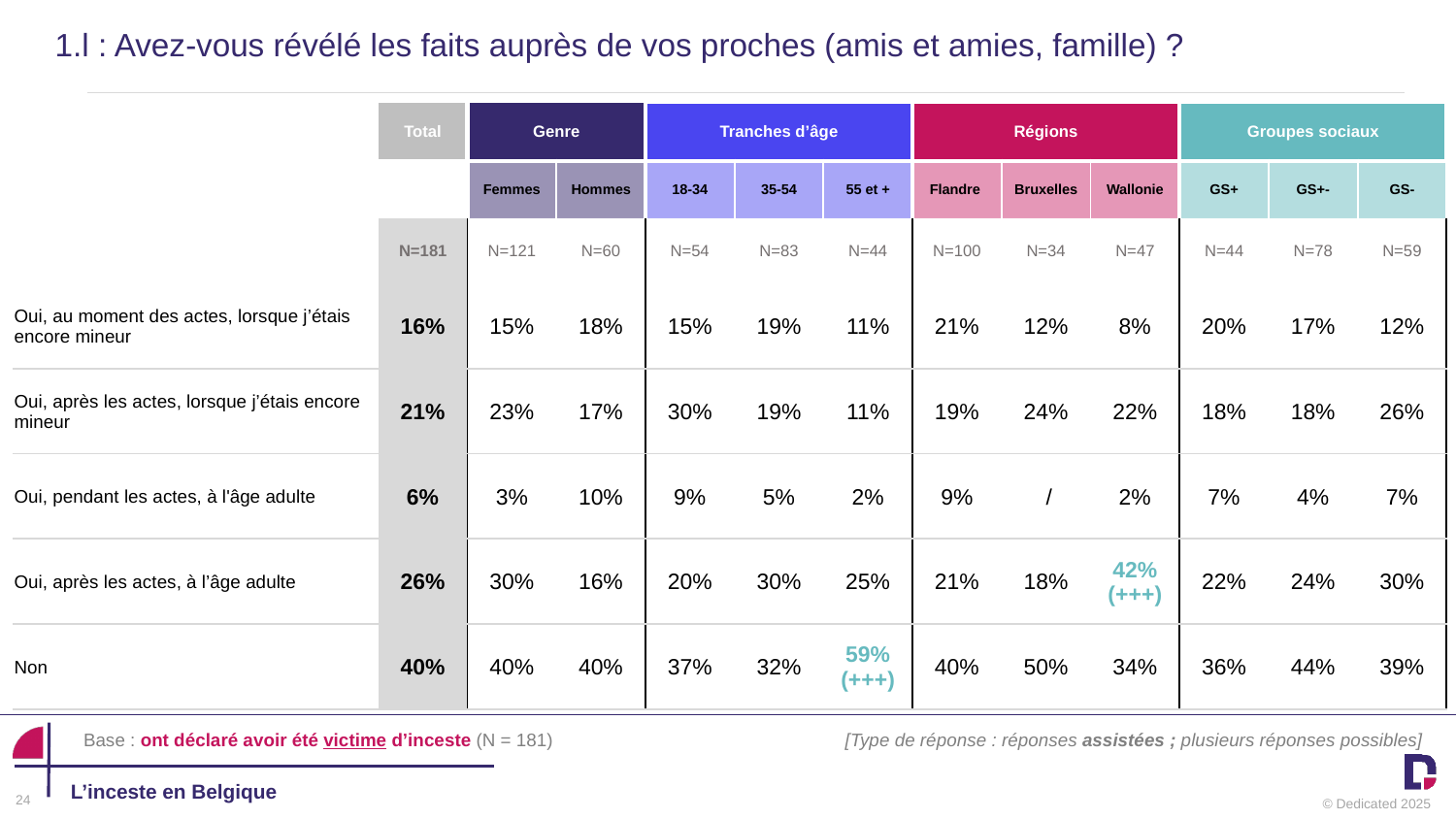

1.l : Avez-vous révélé les faits auprès de vos proches (amis et amies, famille) ?
|  | Total | Genre |  | Tranches d’âge |  |  | Régions |  | Régions | Groupes sociaux |  |  |
| --- | --- | --- | --- | --- | --- | --- | --- | --- | --- | --- | --- | --- |
|  |  | Femmes | Hommes | 18-34 | 35-54 | 55 et + | Flandre | Bruxelles | Wallonie | GS+ | GS+- | GS- |
|  | N=181 | N=121 | N=60 | N=54 | N=83 | N=44 | N=100 | N=34 | N=47 | N=44 | N=78 | N=59 |
| Oui, au moment des actes, lorsque j’étais encore mineur | 16% | 15% | 18% | 15% | 19% | 11% | 21% | 12% | 8% | 20% | 17% | 12% |
| Oui, après les actes, lorsque j’étais encore mineur | 21% | 23% | 17% | 30% | 19% | 11% | 19% | 24% | 22% | 18% | 18% | 26% |
| Oui, pendant les actes, à l'âge adulte | 6% | 3% | 10% | 9% | 5% | 2% | 9% | / | 2% | 7% | 4% | 7% |
| Oui, après les actes, à l’âge adulte | 26% | 30% | 16% | 20% | 30% | 25% | 21% | 18% | 42% (+++) | 22% | 24% | 30% |
| Non | 40% | 40% | 40% | 37% | 32% | 59% (+++) | 40% | 50% | 34% | 36% | 44% | 39% |
Base : ont déclaré avoir été victime d’inceste (N = 181)
[Type de réponse : réponses assistées ; plusieurs réponses possibles]
L’inceste en Belgique